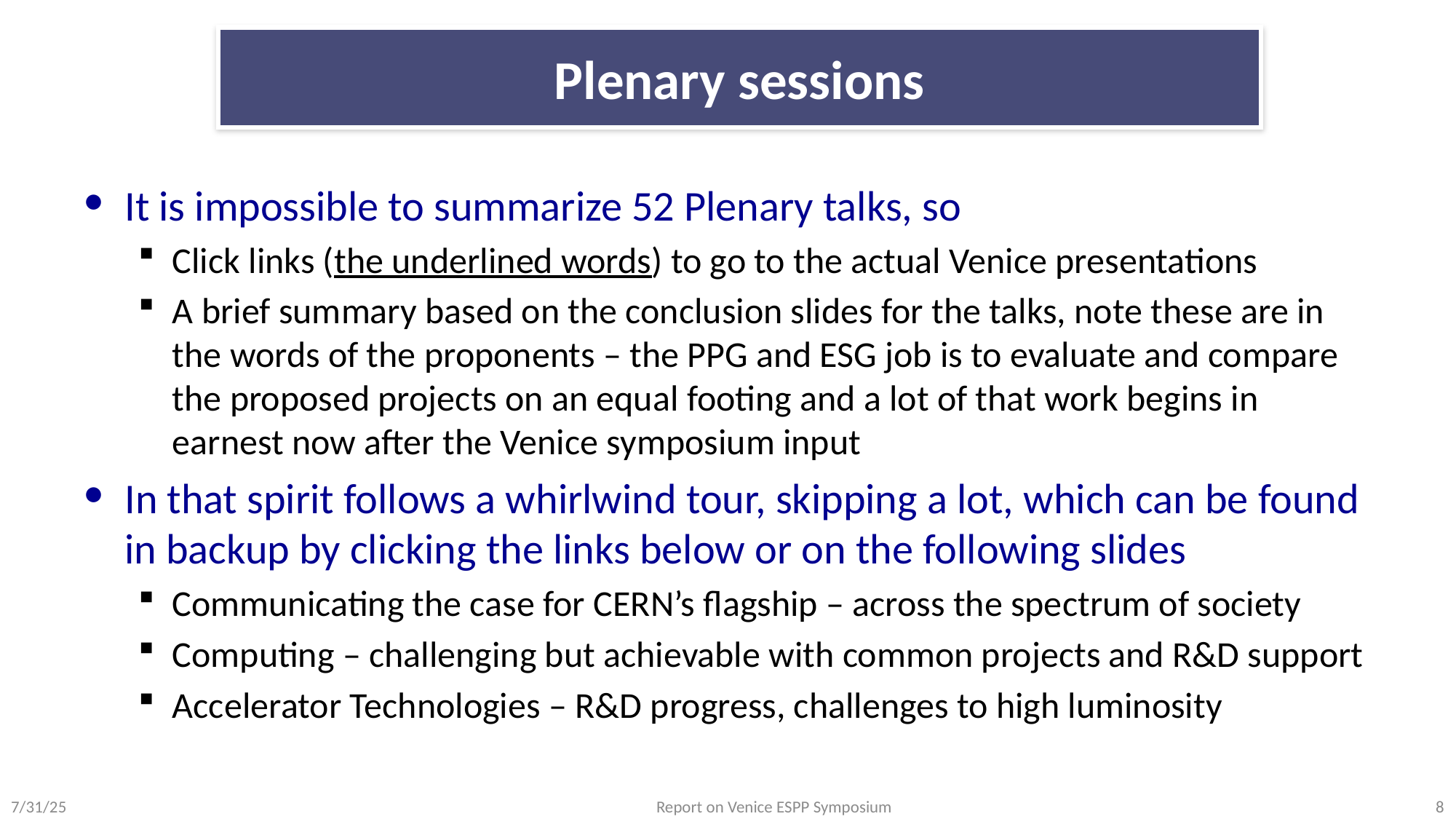

# Plenary sessions
It is impossible to summarize 52 Plenary talks, so
Click links (the underlined words) to go to the actual Venice presentations
A brief summary based on the conclusion slides for the talks, note these are in the words of the proponents – the PPG and ESG job is to evaluate and compare the proposed projects on an equal footing and a lot of that work begins in earnest now after the Venice symposium input
In that spirit follows a whirlwind tour, skipping a lot, which can be found in backup by clicking the links below or on the following slides
Communicating the case for CERN’s flagship – across the spectrum of society
Computing – challenging but achievable with common projects and R&D support
Accelerator Technologies – R&D progress, challenges to high luminosity

7/31/25
Report on Venice ESPP Symposium
8